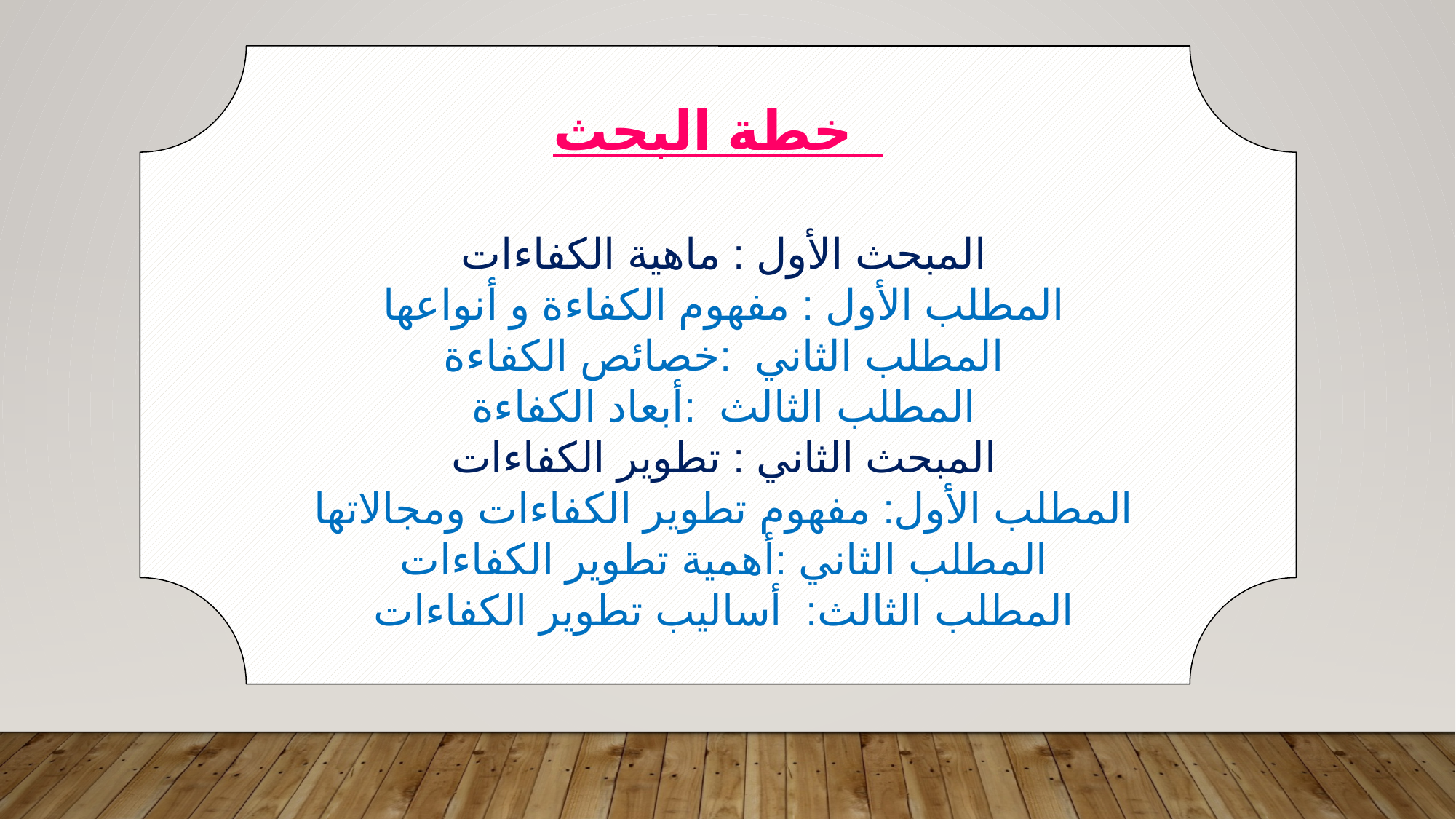

خطة البحث

المبحث الأول : ماهية الكفاءات
المطلب الأول : مفهوم الكفاءة و أنواعها
المطلب الثاني  :خصائص الكفاءة
المطلب الثالث  :أبعاد الكفاءة
المبحث الثاني : تطوير الكفاءات
المطلب الأول: مفهوم تطوير الكفاءات ومجالاتها
المطلب الثاني :أهمية تطوير الكفاءات
المطلب الثالث:  أساليب تطوير الكفاءات